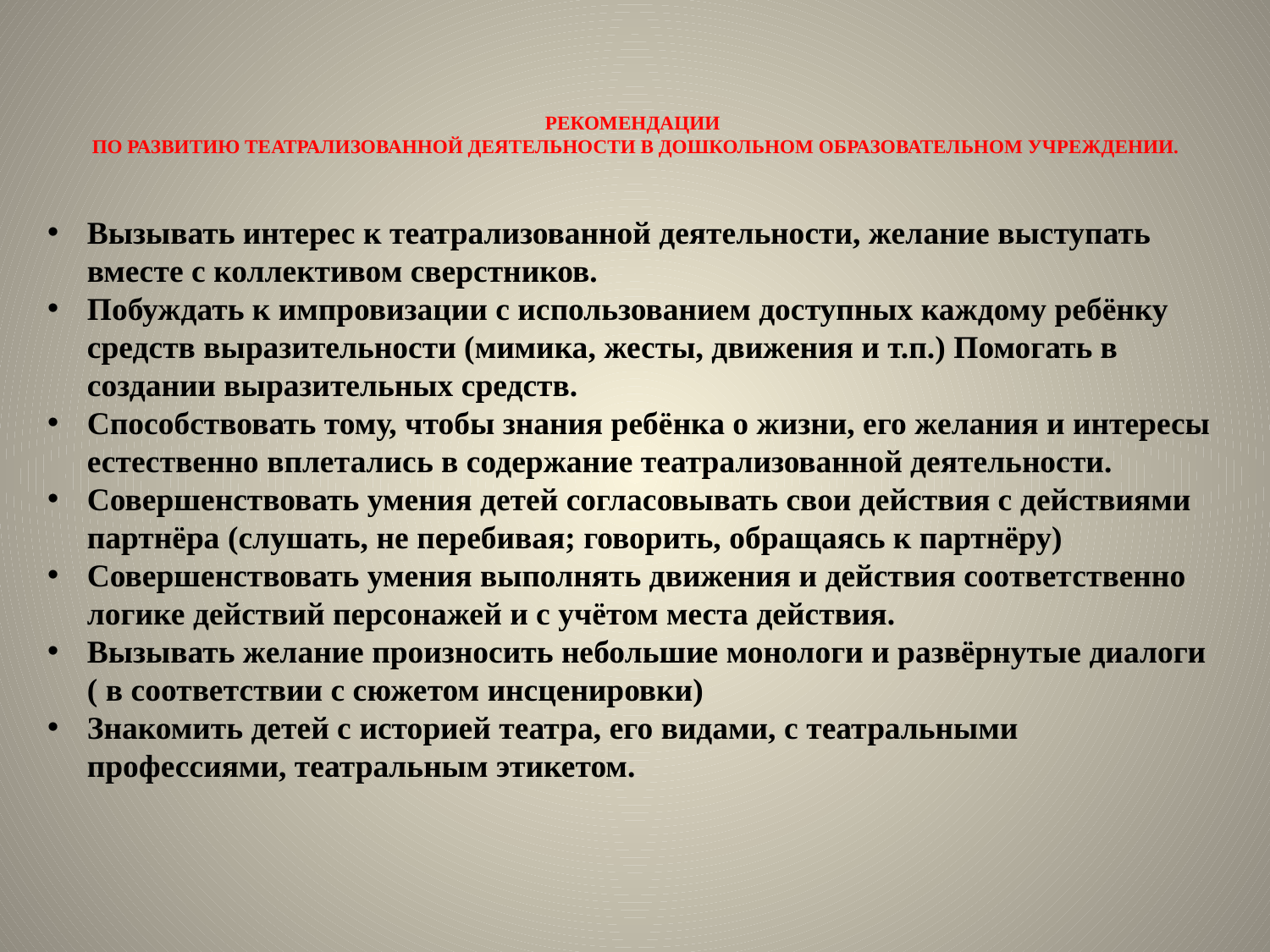

# РЕКОМЕНДАЦИИ ПО РАЗВИТИЮ ТЕАТРАЛИЗОВАННОЙ ДЕЯТЕЛЬНОСТИ В ДОШКОЛЬНОМ ОБРАЗОВАТЕЛЬНОМ УЧРЕЖДЕНИИ.
Вызывать интерес к театрализованной деятельности, желание выступать вместе с коллективом сверстников.
Побуждать к импровизации с использованием доступных каждому ребёнку средств выразительности (мимика, жесты, движения и т.п.) Помогать в создании выразительных средств.
Способствовать тому, чтобы знания ребёнка о жизни, его желания и интересы естественно вплетались в содержание театрализованной деятельности.
Совершенствовать умения детей согласовывать свои действия с действиями партнёра (слушать, не перебивая; говорить, обращаясь к партнёру)
Совершенствовать умения выполнять движения и действия соответственно логике действий персонажей и с учётом места действия.
Вызывать желание произносить небольшие монологи и развёрнутые диалоги ( в соответствии с сюжетом инсценировки)
Знакомить детей с историей театра, его видами, с театральными профессиями, театральным этикетом.